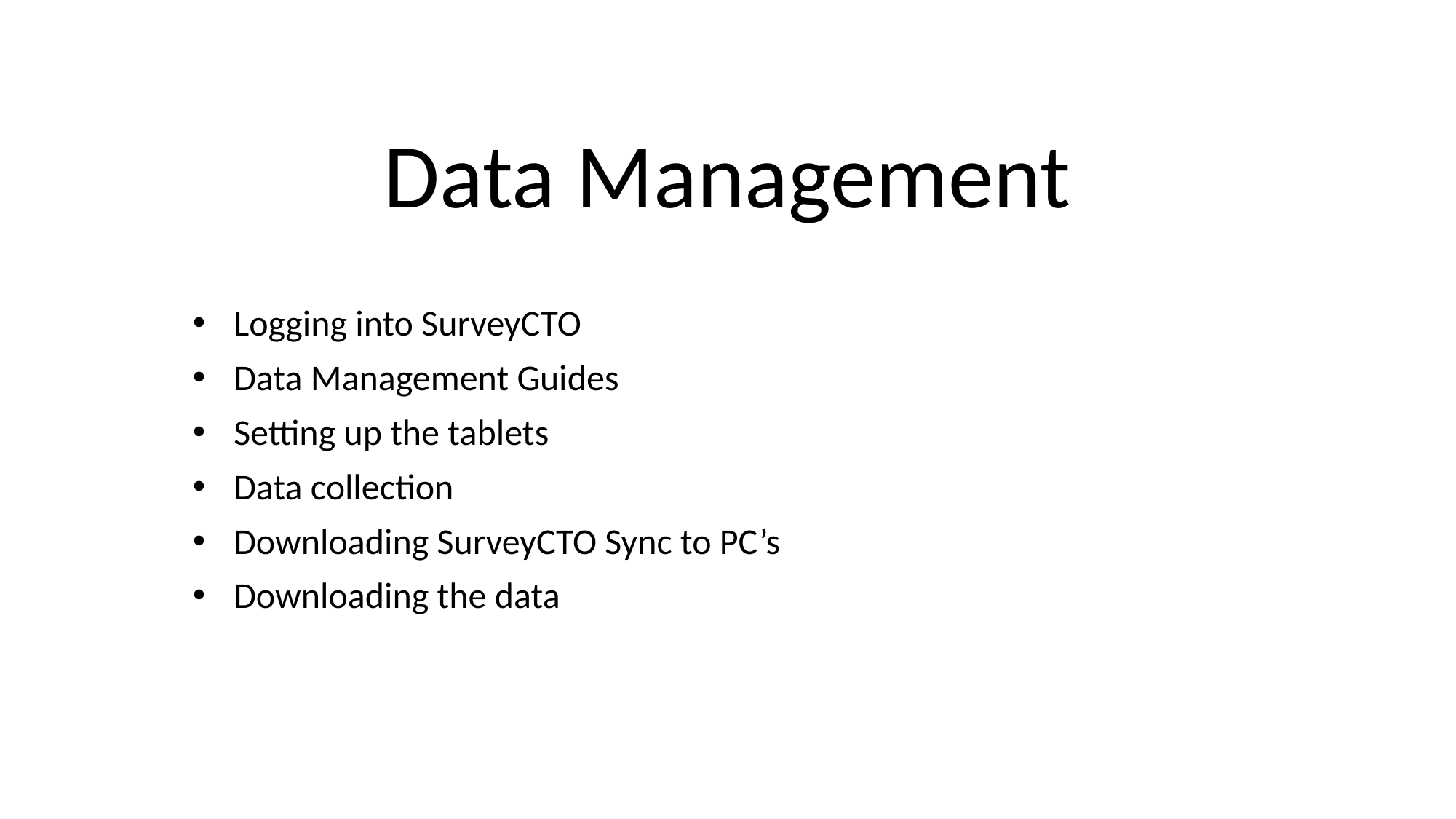

# Data Management
Logging into SurveyCTO
Data Management Guides
Setting up the tablets
Data collection
Downloading SurveyCTO Sync to PC’s
Downloading the data